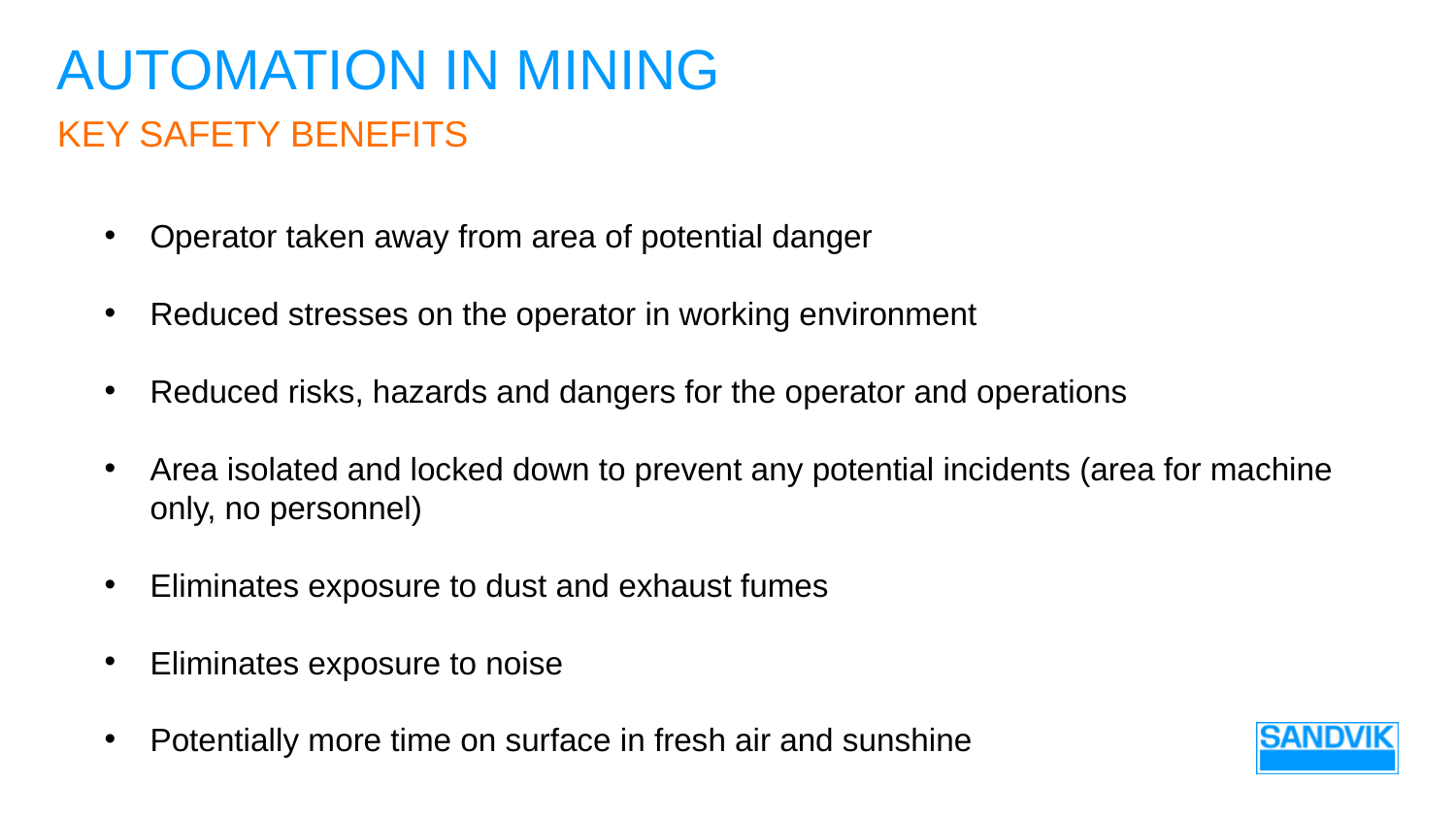

# Automation in mining
Key safety benefits
Operator taken away from area of potential danger

Reduced stresses on the operator in working environment

Reduced risks, hazards and dangers for the operator and operations

Area isolated and locked down to prevent any potential incidents (area for machine only, no personnel)

Eliminates exposure to dust and exhaust fumes

Eliminates exposure to noise

Potentially more time on surface in fresh air and sunshine